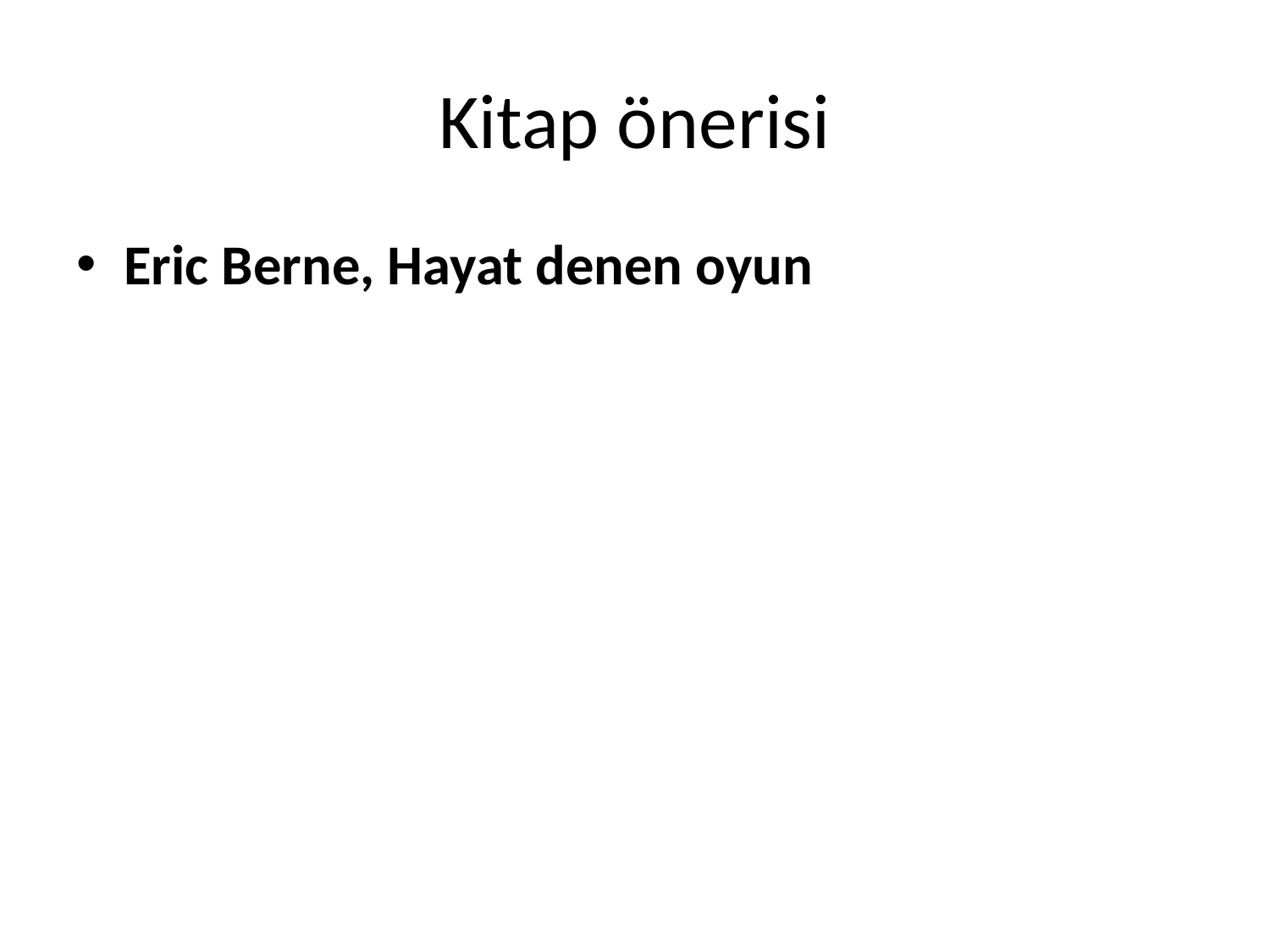

# Kitap önerisi
Eric Berne, Hayat denen oyun